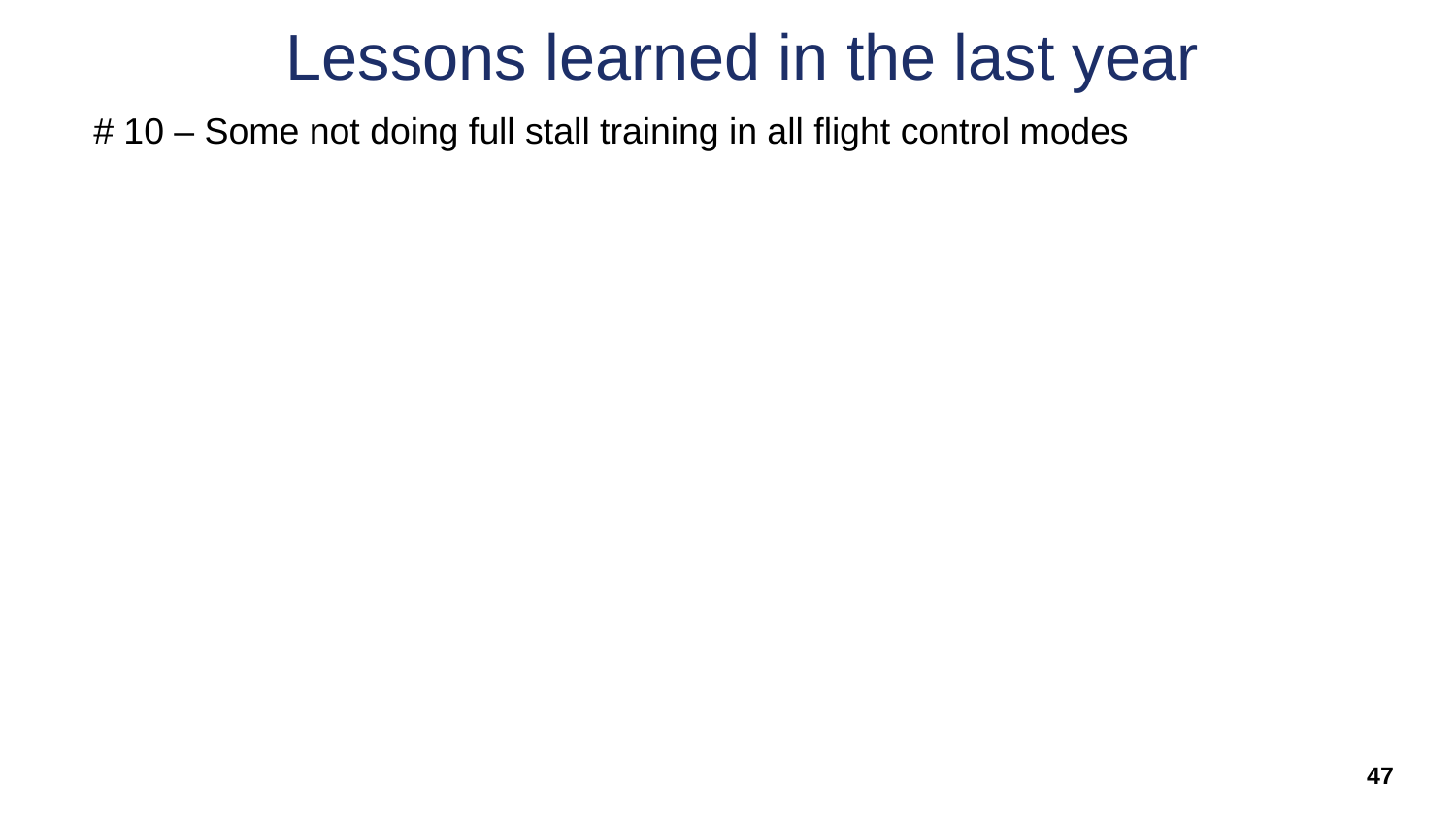

# Lessons learned in the last year
# 10 – Some not doing full stall training in all flight control modes